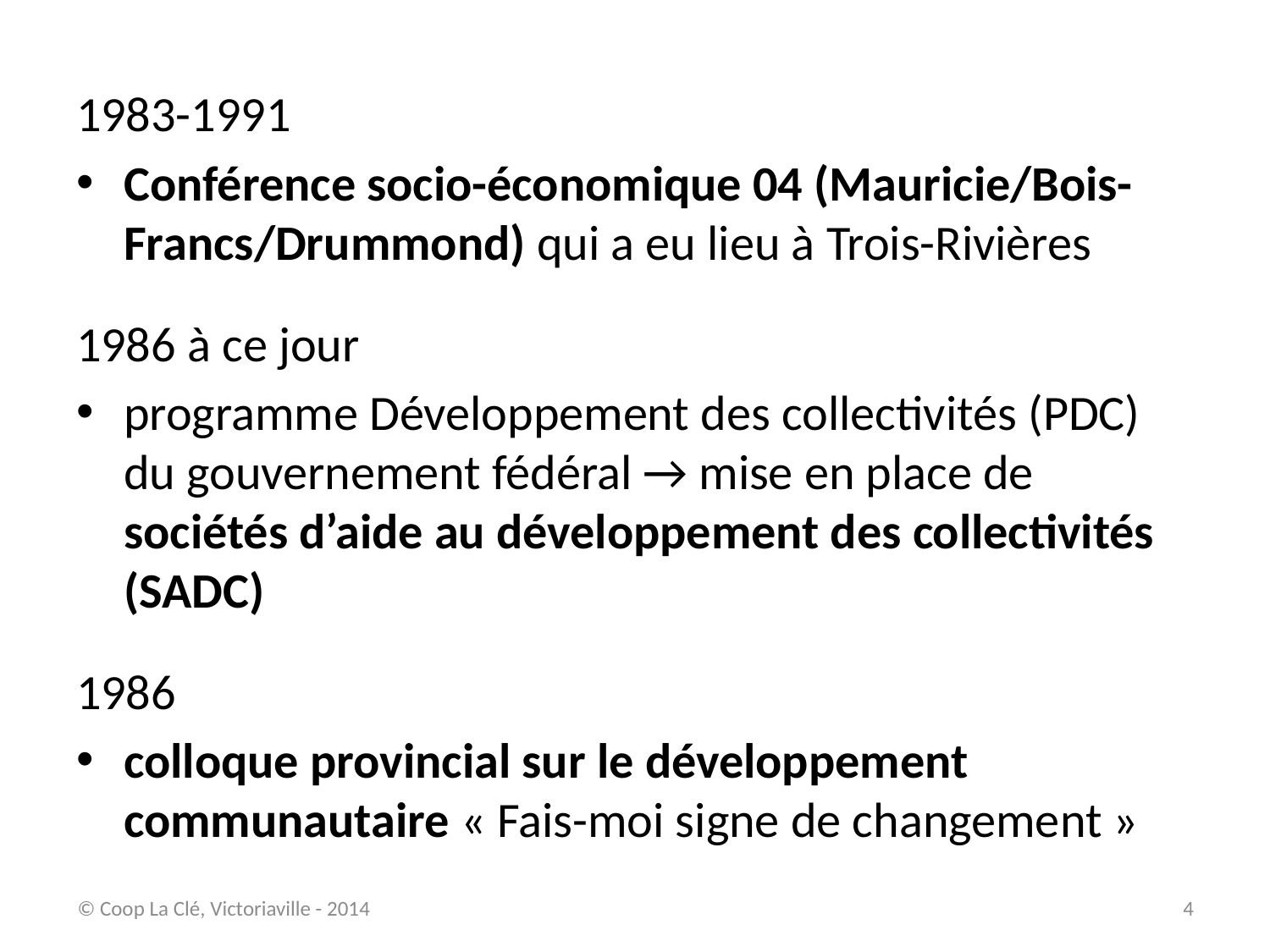

1983-1991
Conférence socio-économique 04 (Mauricie/Bois-Francs/Drummond) qui a eu lieu à Trois-Rivières
1986 à ce jour
programme Développement des collectivités (PDC) du gouvernement fédéral → mise en place de sociétés d’aide au développement des collectivités (SADC)
1986
colloque provincial sur le développement communautaire « Fais-moi signe de changement »
© Coop La Clé, Victoriaville - 2014
4